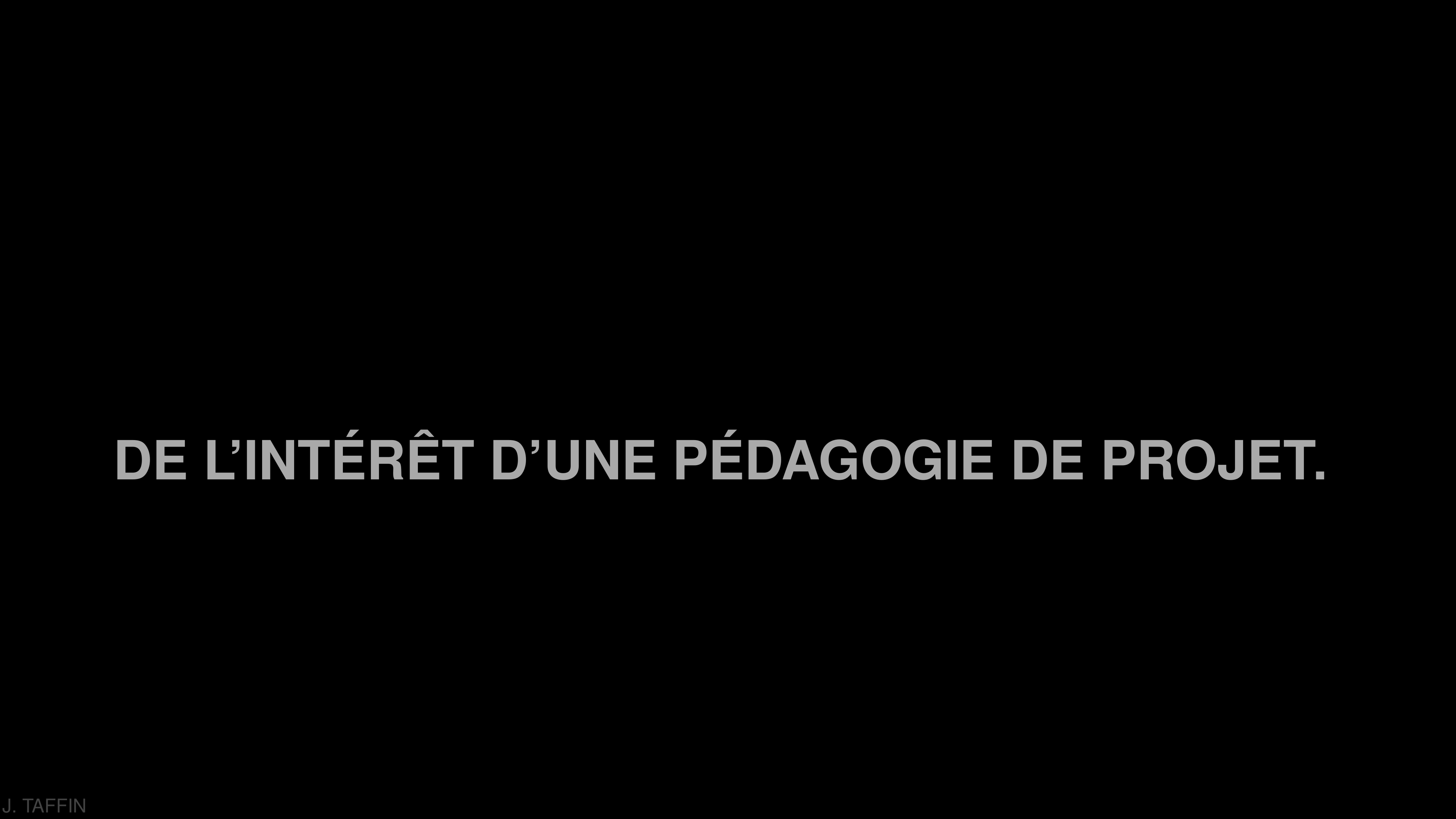

DE L’INTÉRÊT D’UNE PÉDAGOGIE DE PROJET..
J. TAFFIN